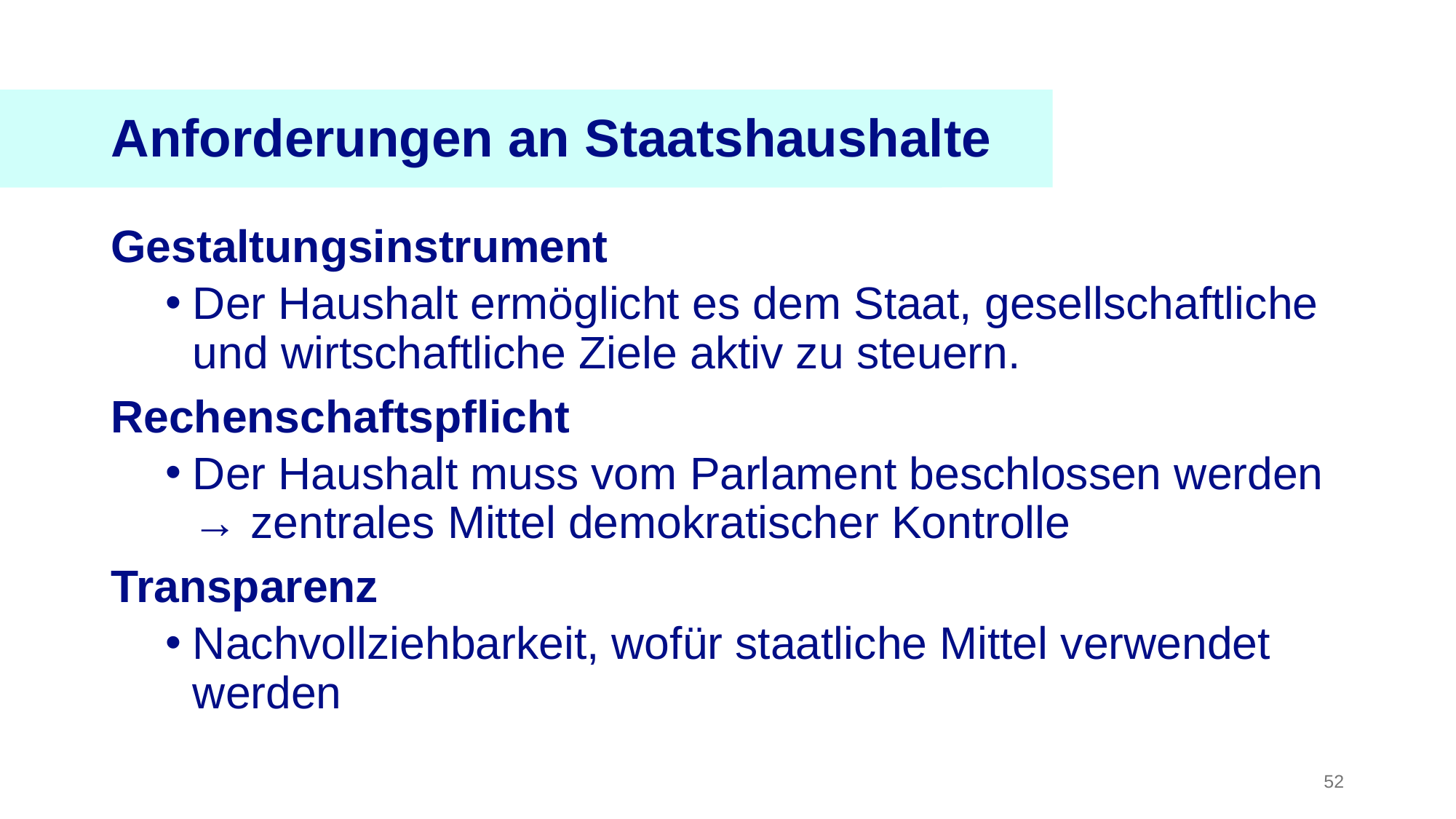

Anforderungen an Staatshaushalte
Gestaltungsinstrument
Der Haushalt ermöglicht es dem Staat, gesellschaftliche und wirtschaftliche Ziele aktiv zu steuern.
Rechenschaftspflicht
Der Haushalt muss vom Parlament beschlossen werden → zentrales Mittel demokratischer Kontrolle
Transparenz
Nachvollziehbarkeit, wofür staatliche Mittel verwendet werden